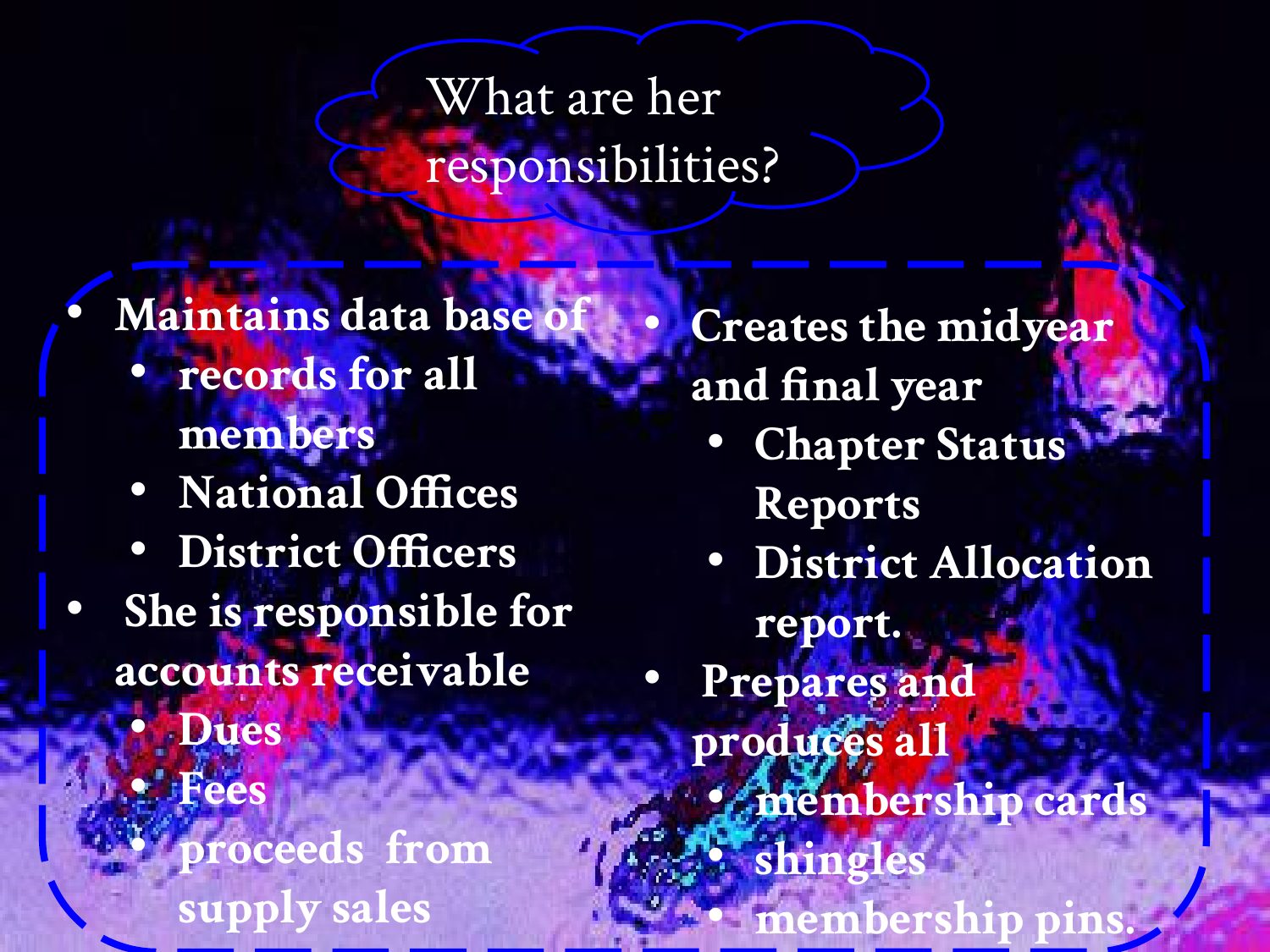

What are her responsibilities?

Maintains data base of
records for all members
National Offices
District Officers
 She is responsible for accounts receivable
Dues
Fees
proceeds  from supply sales
Creates the midyear and final year
Chapter Status Reports
District Allocation report.
 Prepares and produces all
membership cards
shingles
membership pins.